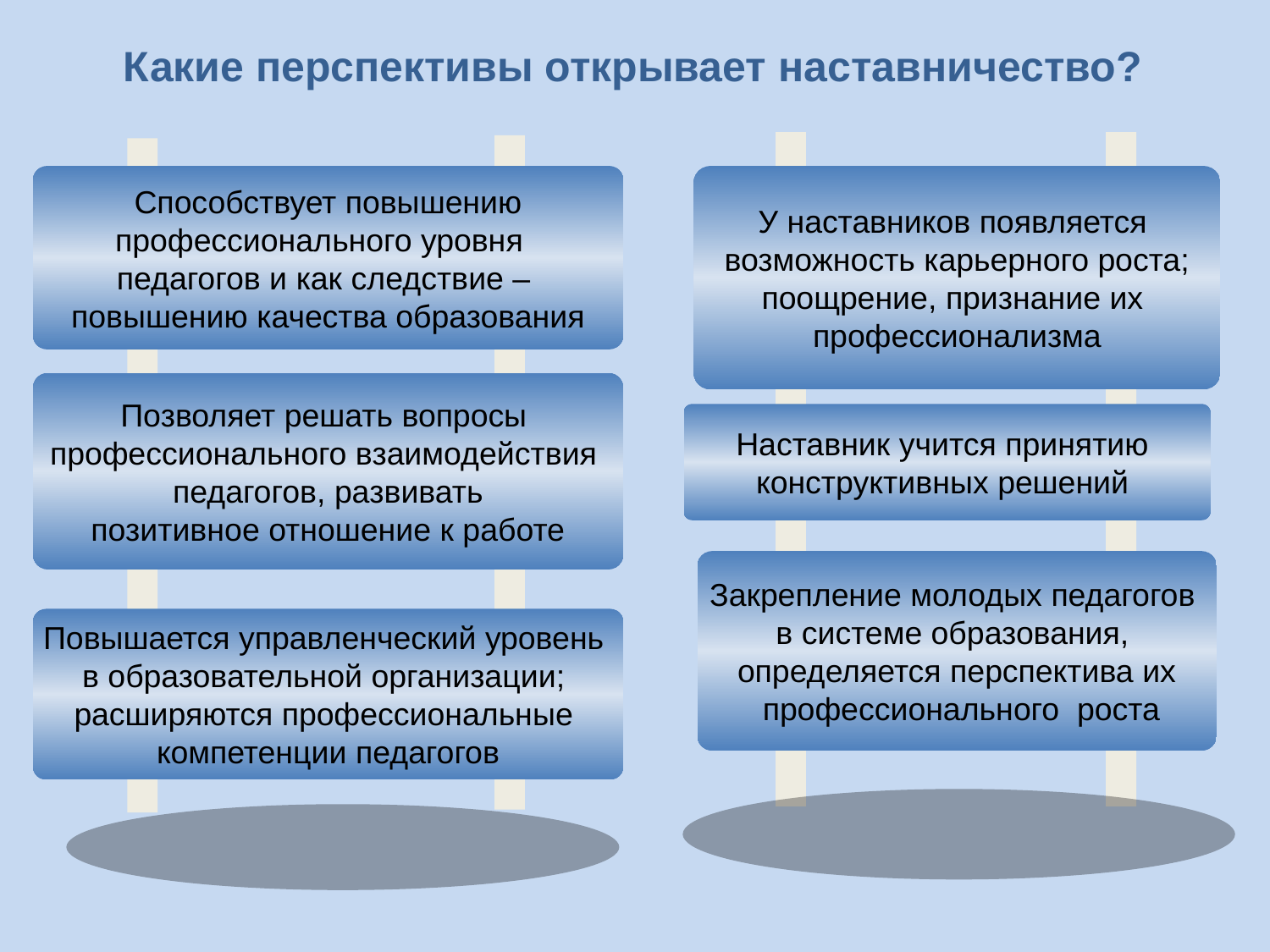

# Какие перспективы открывает наставничество?

Способствует повышению
профессионального уровня
педагогов и как следствие –
повышению качества образования
Позволяет решать вопросы
профессионального взаимодействия
педагогов, развивать
позитивное отношение к работе
Повышается управленческий уровень
в образовательной организации;
расширяются профессиональные
компетенции педагогов
У наставников появляется
возможность карьерного роста;
поощрение, признание их
профессионализма
Закрепление молодых педагогов
в системе образования,
определяется перспектива их
 профессионального  роста

Наставник учится принятию
конструктивных решений